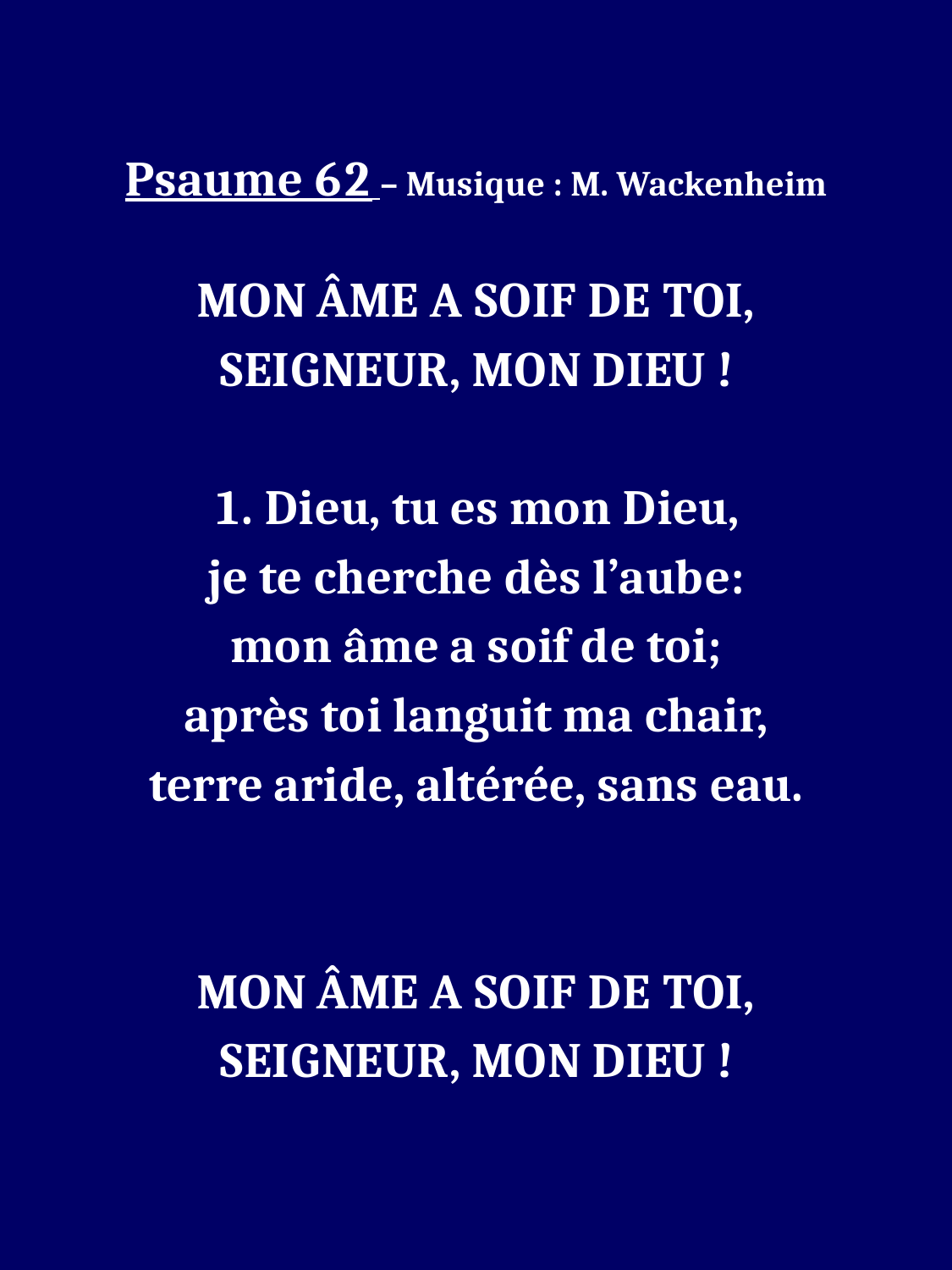

Psaume 62 – Musique : M. Wackenheim

MON ÂME A SOIF DE TOI,
SEIGNEUR, MON DIEU !

1. Dieu, tu es mon Dieu,
je te cherche dès l’aube:
mon âme a soif de toi;
après toi languit ma chair,
terre aride, altérée, sans eau.

MON ÂME A SOIF DE TOI,
SEIGNEUR, MON DIEU !